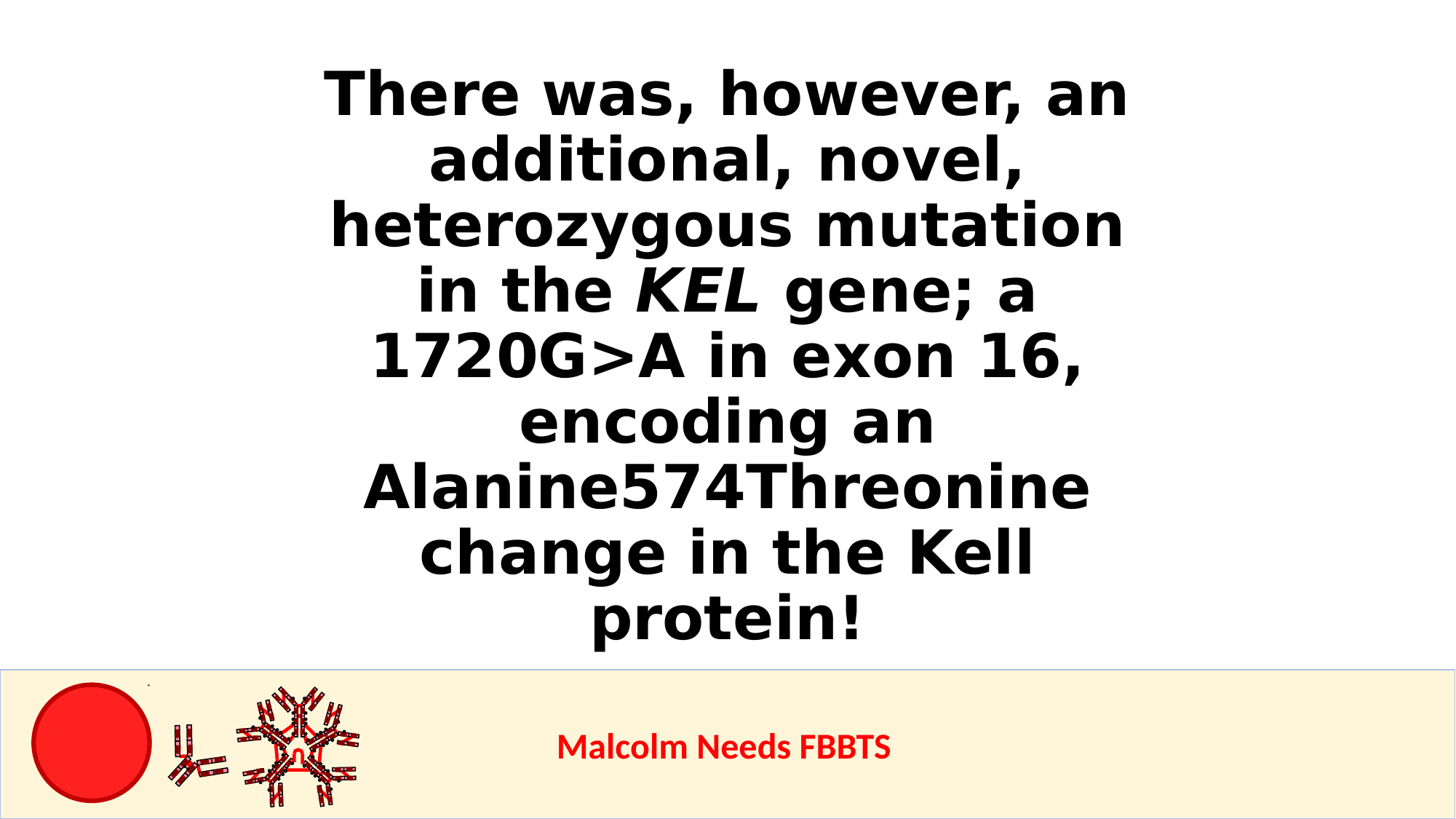

There was, however, an additional, novel, heterozygous mutation in the KEL gene; a 1720G>A in exon 16, encoding an Alanine574Threonine change in the Kell protein!
					Malcolm Needs FBBTS